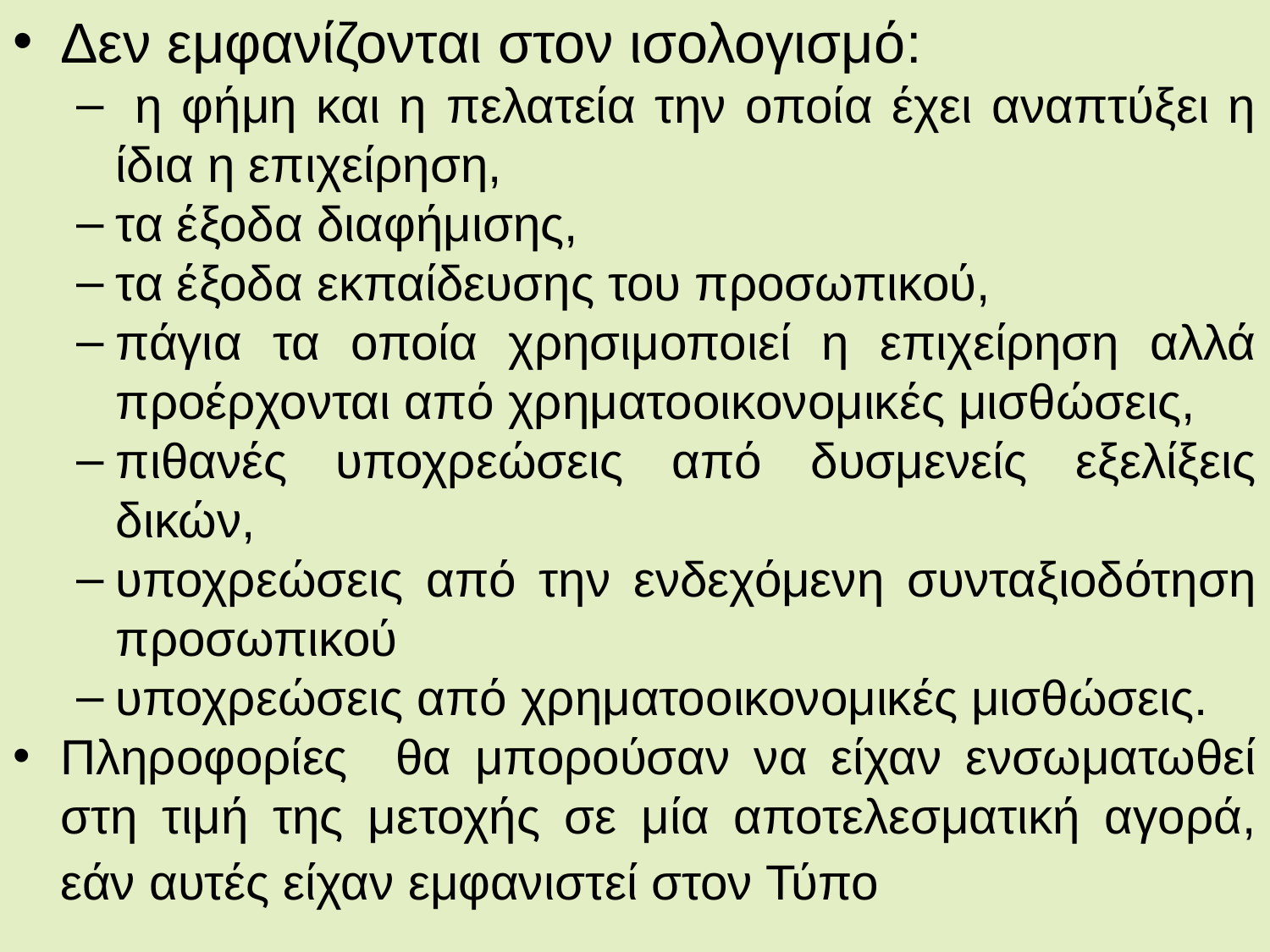

# Δεν εμφανίζονται στον ισολογισμό:
 η φήμη και η πελατεία την οποία έχει αναπτύξει η ίδια η επιχείρηση,
τα έξοδα διαφήμισης,
τα έξοδα εκπαίδευσης του προσωπικού,
πάγια τα οποία χρησιμοποιεί η επιχείρηση αλλά προέρχονται από χρηματοοικονομικές μισθώσεις,
πιθανές υποχρεώσεις από δυσμενείς εξελίξεις δικών,
υποχρεώσεις από την ενδεχόμενη συνταξιοδότηση προσωπικού
υποχρεώσεις από χρηματοοικονομικές μισθώσεις.
Πληροφορίες  θα μπορούσαν να είχαν ενσωματωθεί στη τιμή της μετοχής σε μία αποτελεσματική αγορά, εάν αυτές είχαν εμφανιστεί στον Τύπο